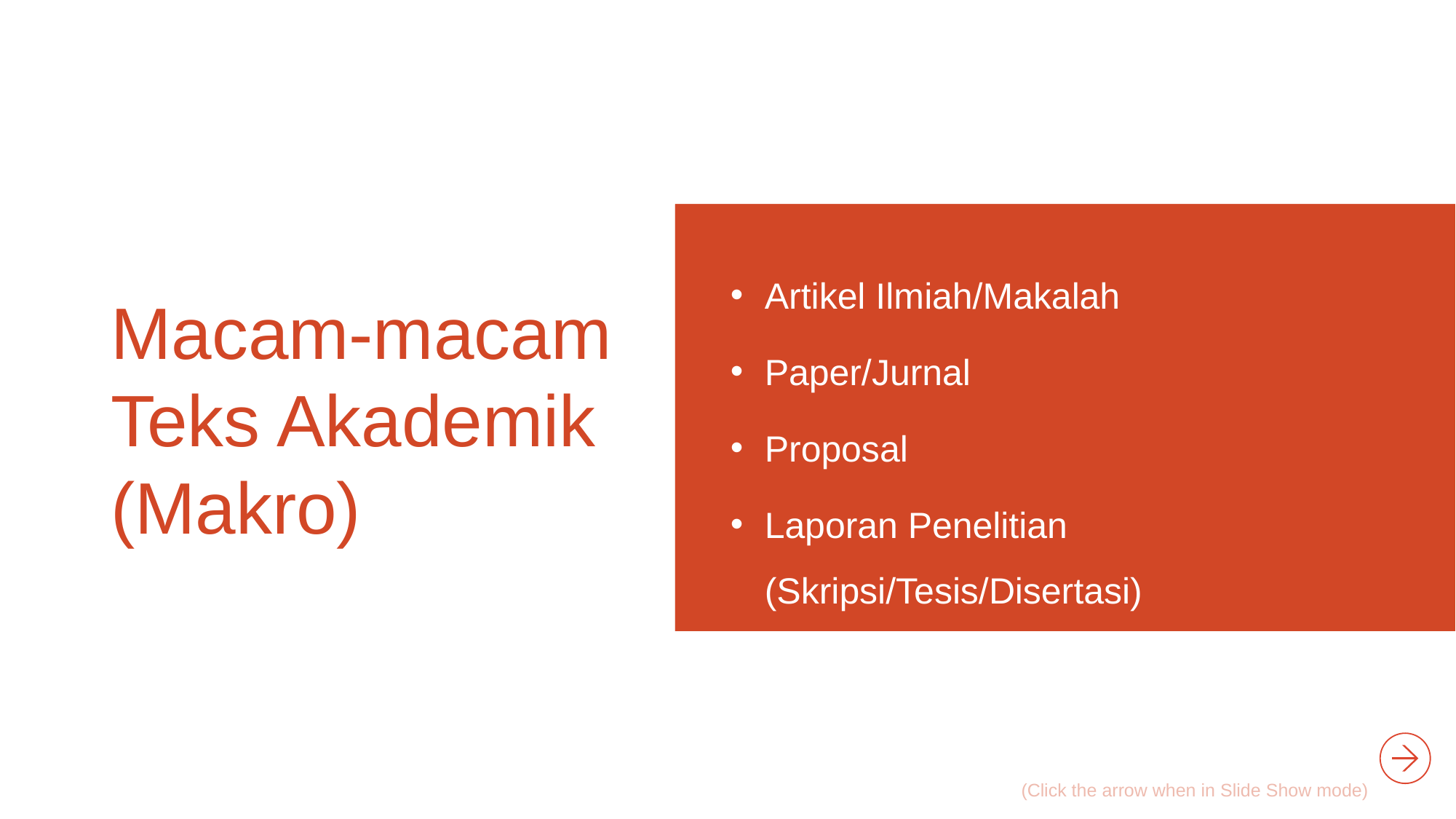

Artikel Ilmiah/Makalah
Paper/Jurnal
Proposal
Laporan Penelitian (Skripsi/Tesis/Disertasi)
# Macam-macam Teks Akademik (Makro)

(Click the arrow when in Slide Show mode)